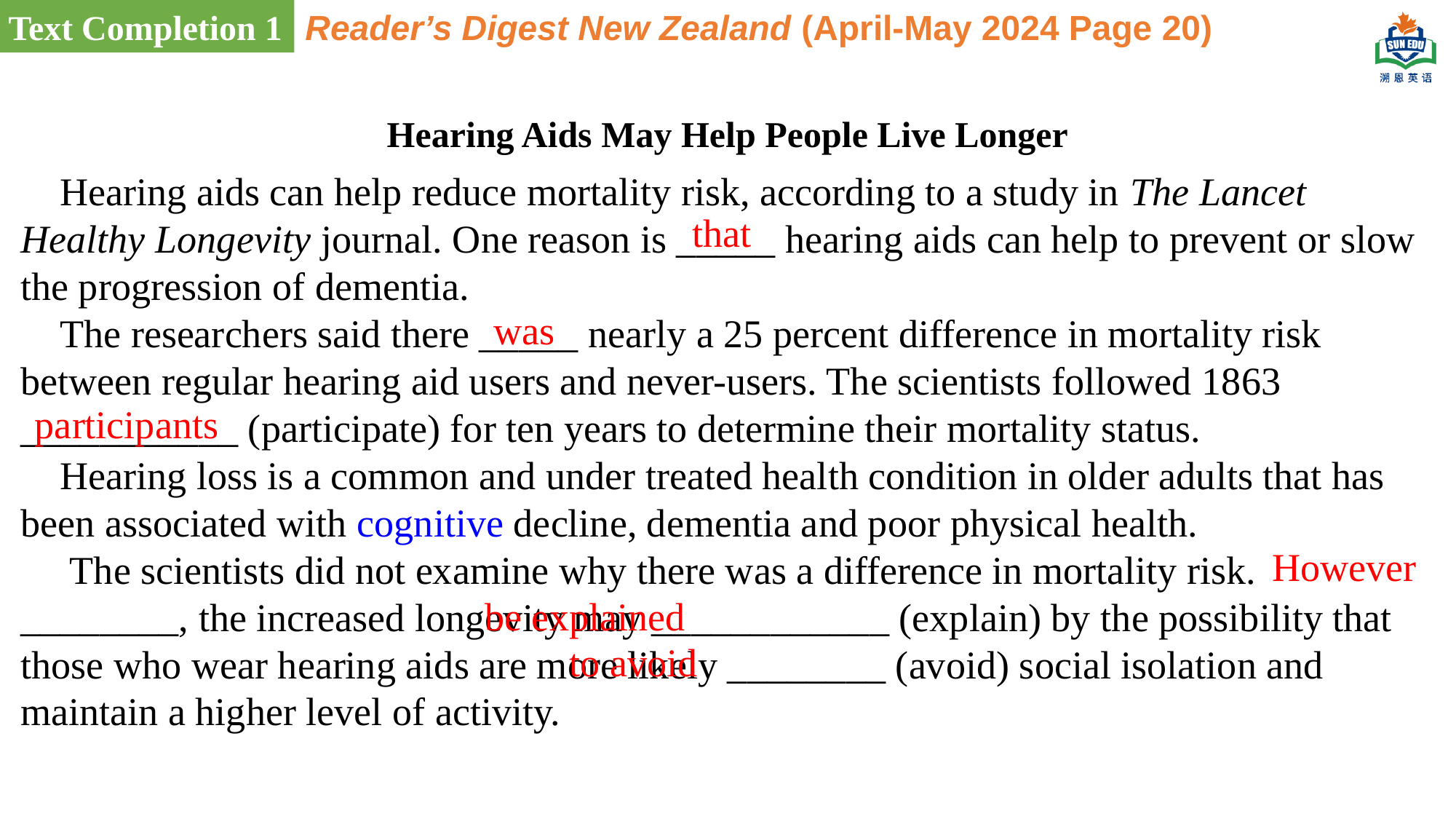

Text Completion 1
Reader’s Digest New Zealand (April-May 2024 Page 20)
Hearing Aids May Help People Live Longer
    Hearing aids can help reduce mortality risk, according to a study in The Lancet Healthy Longevity journal. One reason is _____ hearing aids can help to prevent or slow the progression of dementia.
    The researchers said there _____ nearly a 25 percent difference in mortality risk between regular hearing aid users and never-users. The scientists followed 1863 ___________ (participate) for ten years to determine their mortality status.
    Hearing loss is a common and under treated health condition in older adults that has been associated with cognitive decline, dementia and poor physical health.
     The scientists did not examine why there was a difference in mortality risk. ________, the increased longevity may ____________ (explain) by the possibility that those who wear hearing aids are more likely ________ (avoid) social isolation and maintain a higher level of activity.
that
was
participants
However
be explained
to avoid